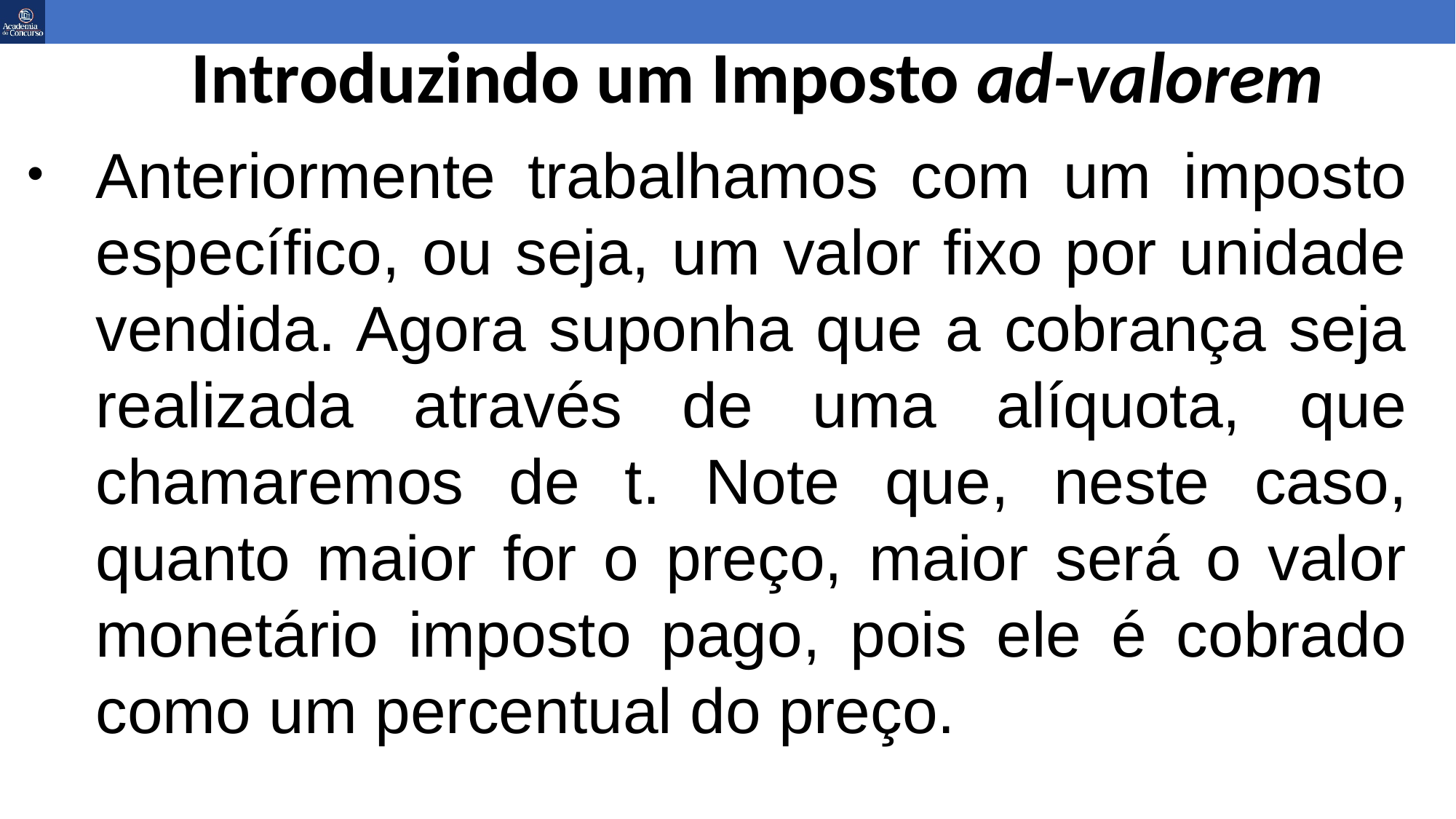

Introduzindo um Imposto ad-valorem

Anteriormente trabalhamos com um imposto específico, ou seja, um valor fixo por unidade vendida. Agora suponha que a cobrança seja realizada através de uma alíquota, que chamaremos de t. Note que, neste caso, quanto maior for o preço, maior será o valor monetário imposto pago, pois ele é cobrado como um percentual do preço.